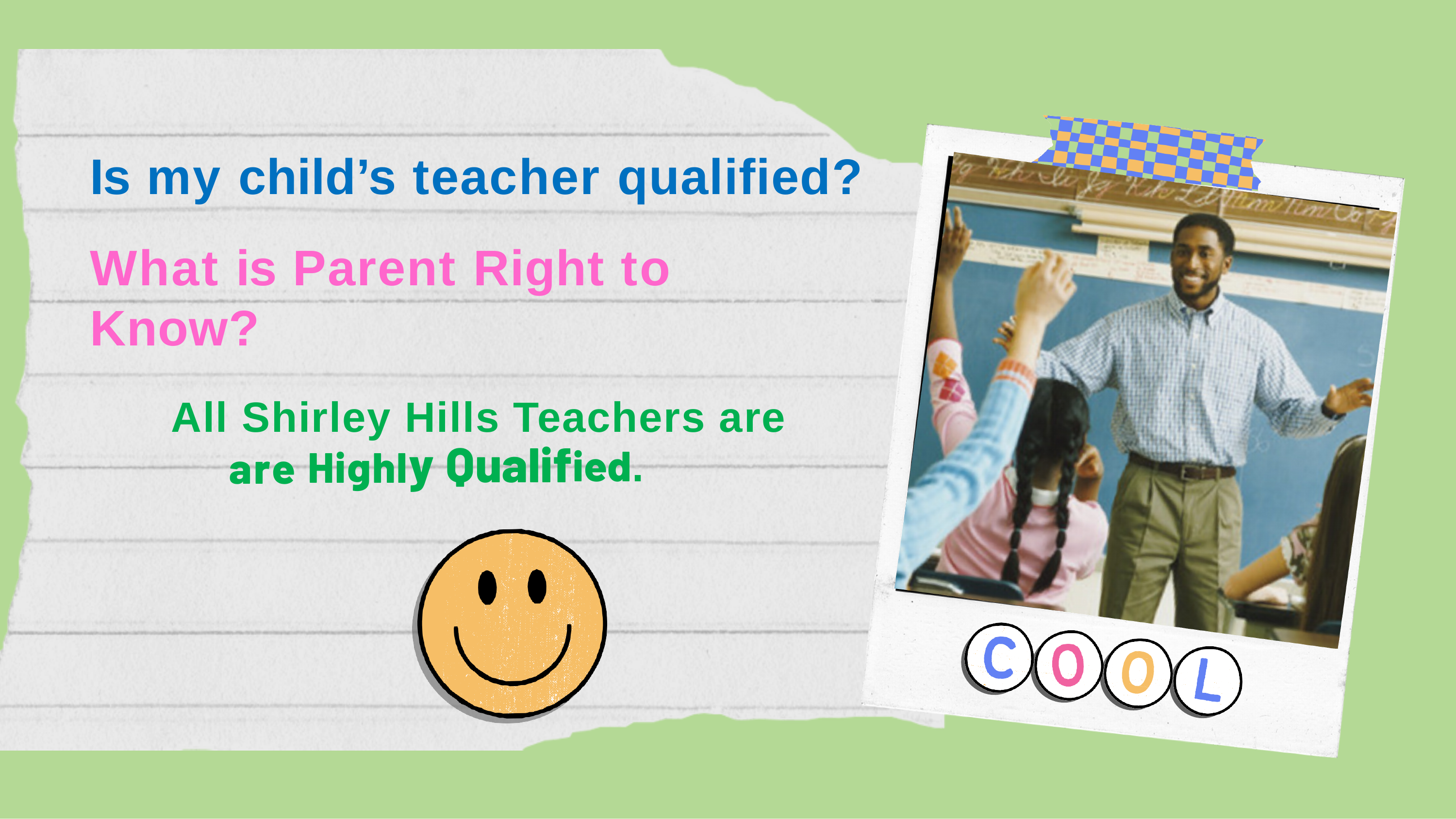

Is my child’s teacher qualified?
What is Parent Right to Know?
All Shirley Hills Teachers are
are Highly Qualified.